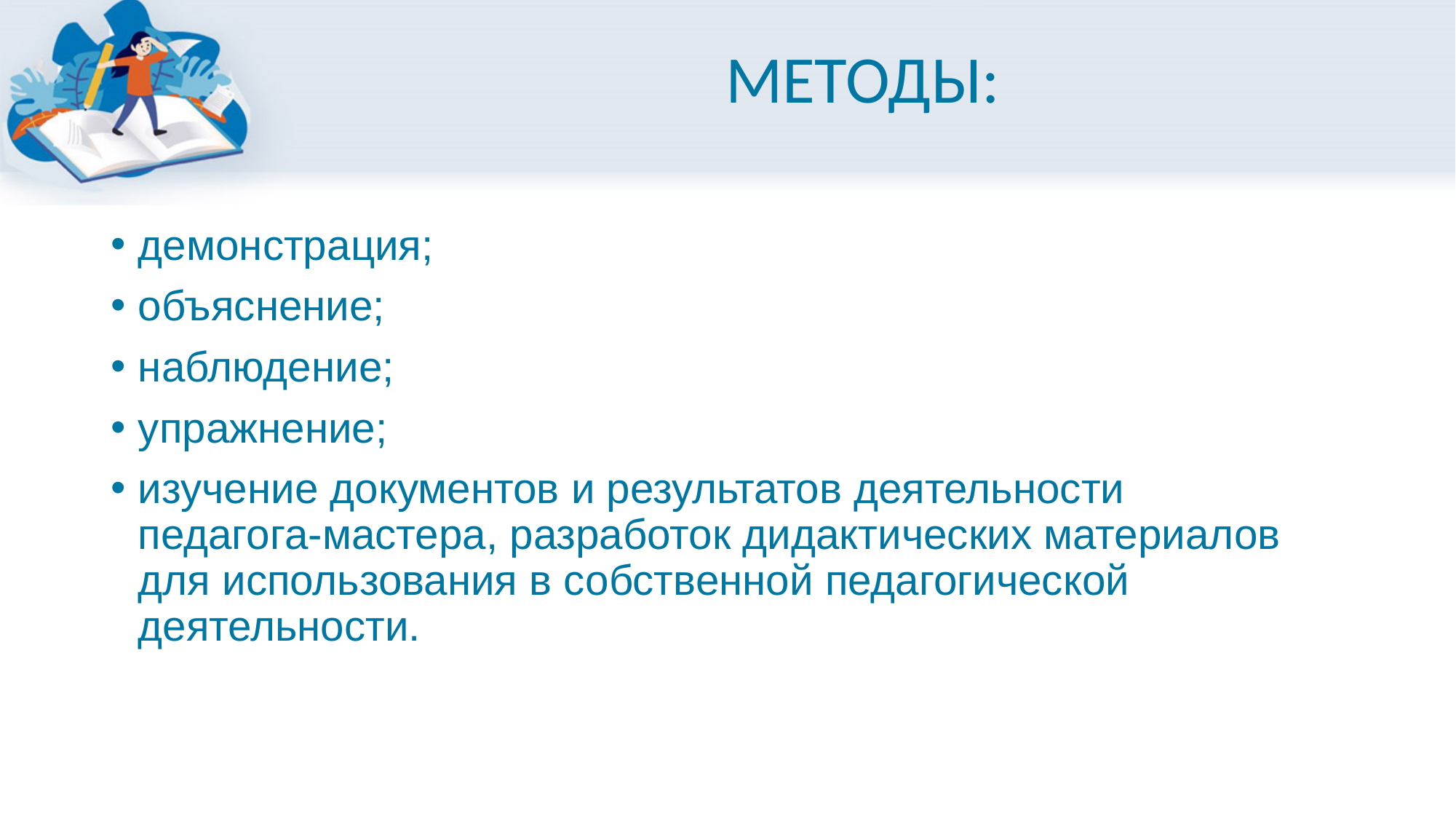

# МЕТОДЫ:
демонстрация;
объяснение;
наблюдение;
упражнение;
изучение документов и результатов деятельности педагога-мастера, разработок дидактических материалов для использования в собственной педагогической деятельности.